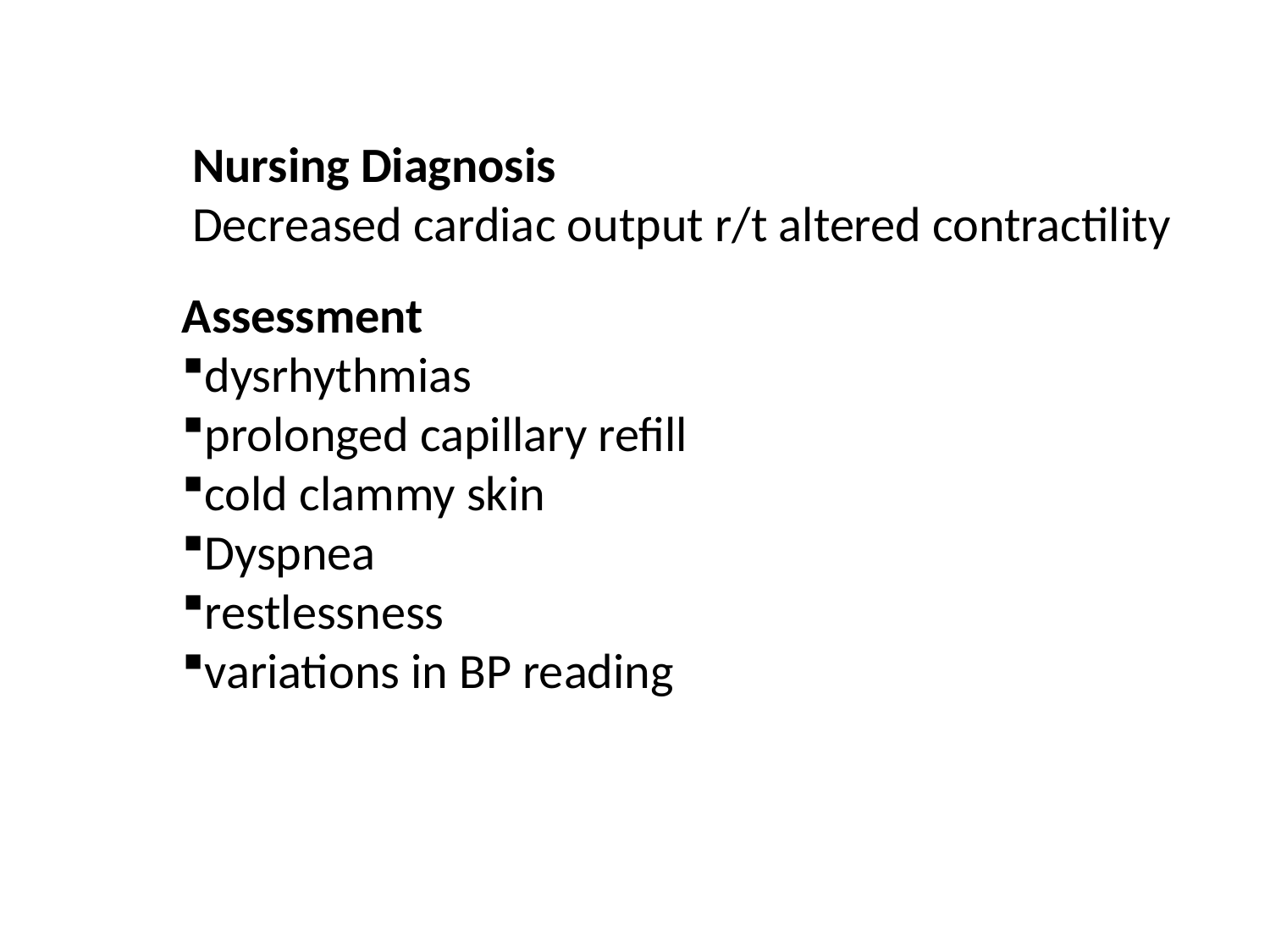

Nursing Diagnosis
Decreased cardiac output r/t altered contractility
Assessment
dysrhythmias
prolonged capillary refill
cold clammy skin
Dyspnea
restlessness
variations in BP reading